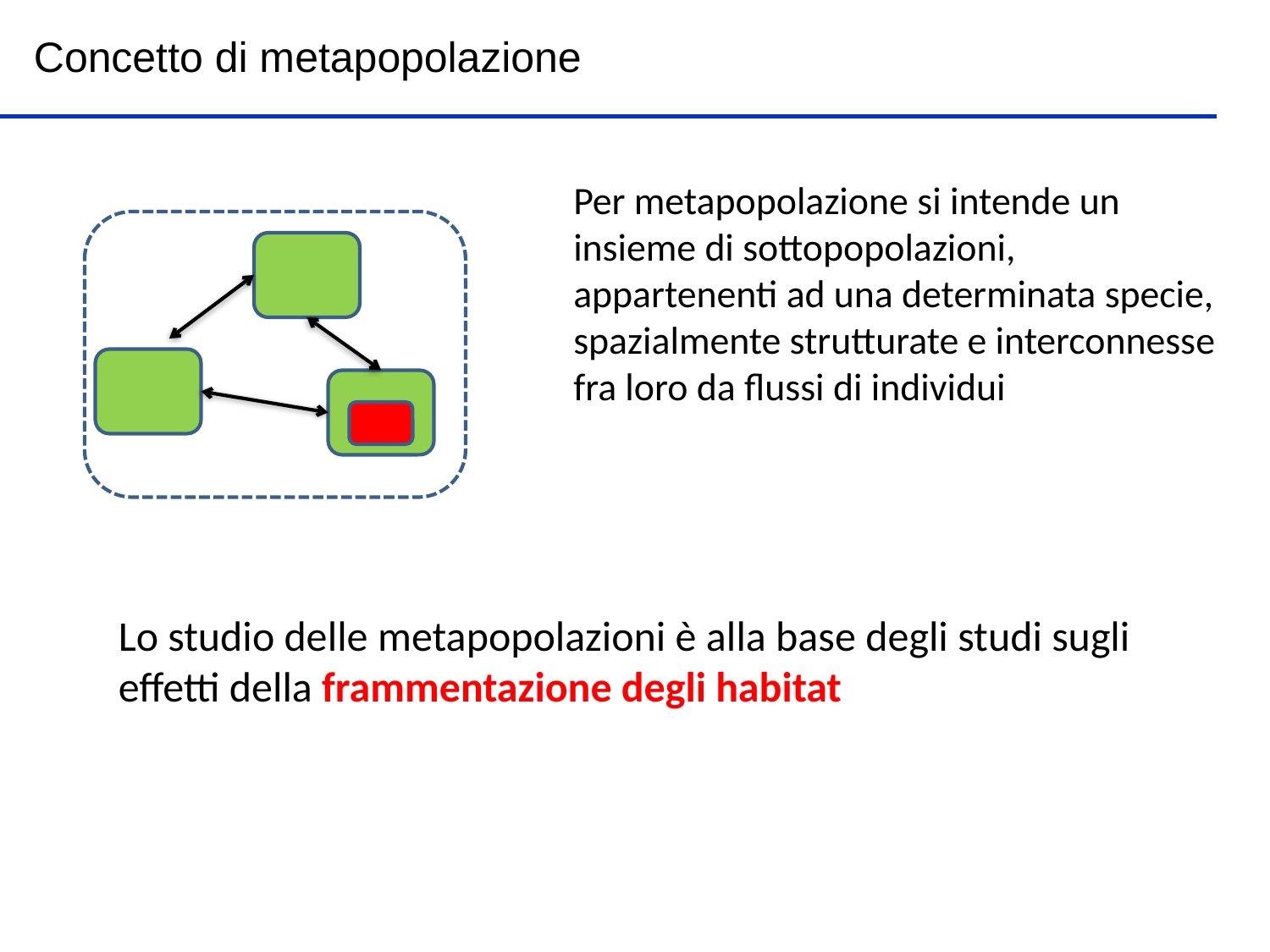

Concetto di metapopolazione
Per metapopolazione si intende un insieme di sottopopolazioni,  appartenenti ad una determinata specie, spazialmente strutturate e interconnesse fra loro da flussi di individui

Lo studio delle metapopolazioni è alla base degli studi sugli effetti della frammentazione degli habitat